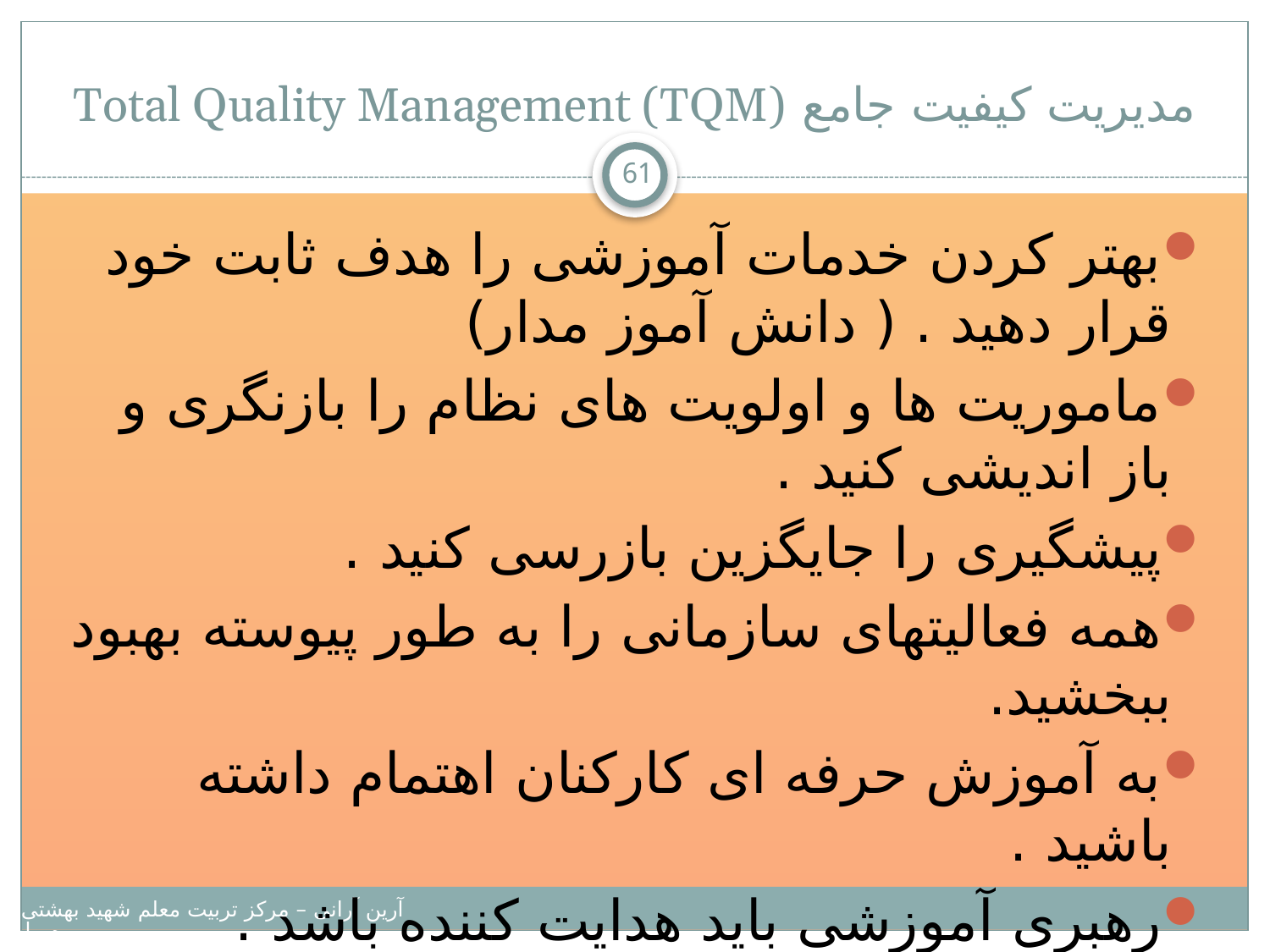

# مدیریت کیفیت جامع Total Quality Management (TQM)
61
بهتر کردن خدمات آموزشی را هدف ثابت خود قرار دهید . ( دانش آموز مدار)
ماموریت ها و اولویت های نظام را بازنگری و باز اندیشی کنید .
پیشگیری را جایگزین بازرسی کنید .
همه فعالیتهای سازمانی را به طور پیوسته بهبود ببخشید.
به آموزش حرفه ای کارکنان اهتمام داشته باشید .
رهبری آموزشی باید هدایت کننده باشد .
محیط را خالی از ترس و ارعاب کنید و به پیشنهادها بها بدهید.
آرین آرانی – مرکز تربیت معلم شهید بهشتی – دانشگاه پیامبر اعظم